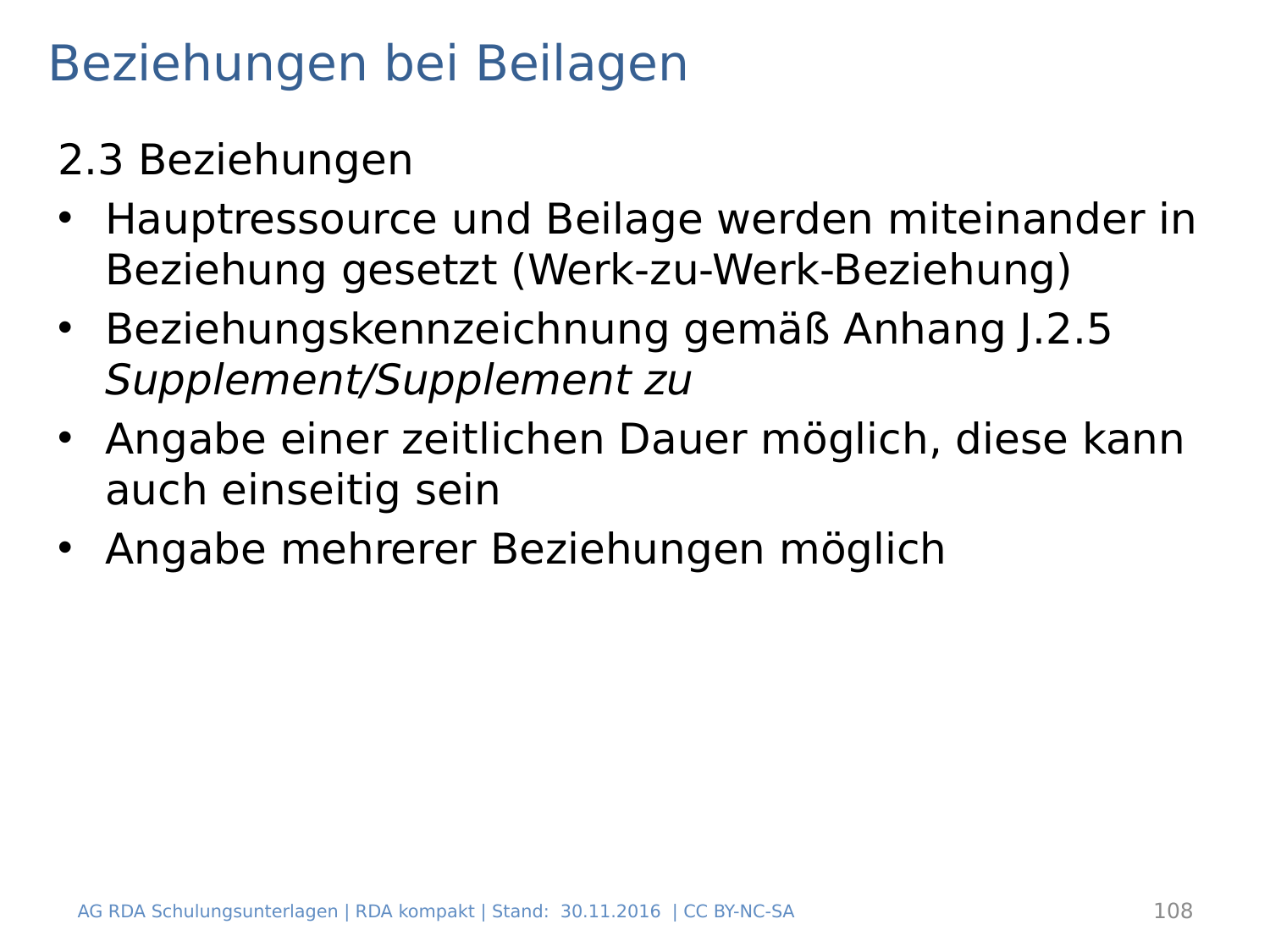

# Beziehungen bei Beilagen
2.3 Beziehungen
Hauptressource und Beilage werden miteinander in Beziehung gesetzt (Werk-zu-Werk-Beziehung)
Beziehungskennzeichnung gemäß Anhang J.2.5 Supplement/Supplement zu
Angabe einer zeitlichen Dauer möglich, diese kann auch einseitig sein
Angabe mehrerer Beziehungen möglich

AG RDA Schulungsunterlagen | RDA kompakt | Stand:  30.11.2016  | CC BY-NC-SA
108